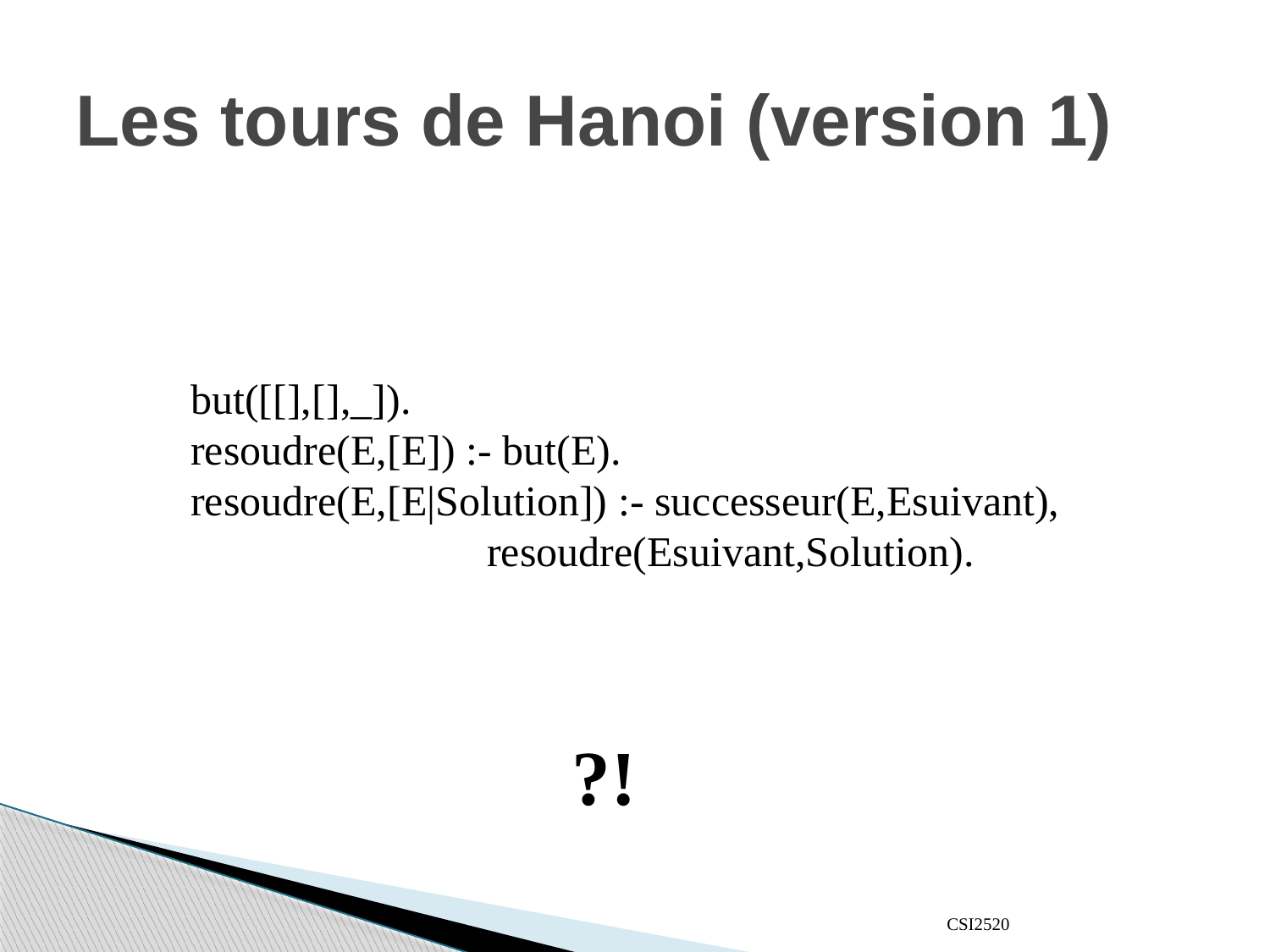

# Les tours de Hanoi (version 1)
but([[],[],_]).
resoudre(E,[E]) :- but(E).
resoudre(E,[E|Solution]) :- successeur(E,Esuivant),
                            resoudre(Esuivant,Solution).

			?!
CSI2520